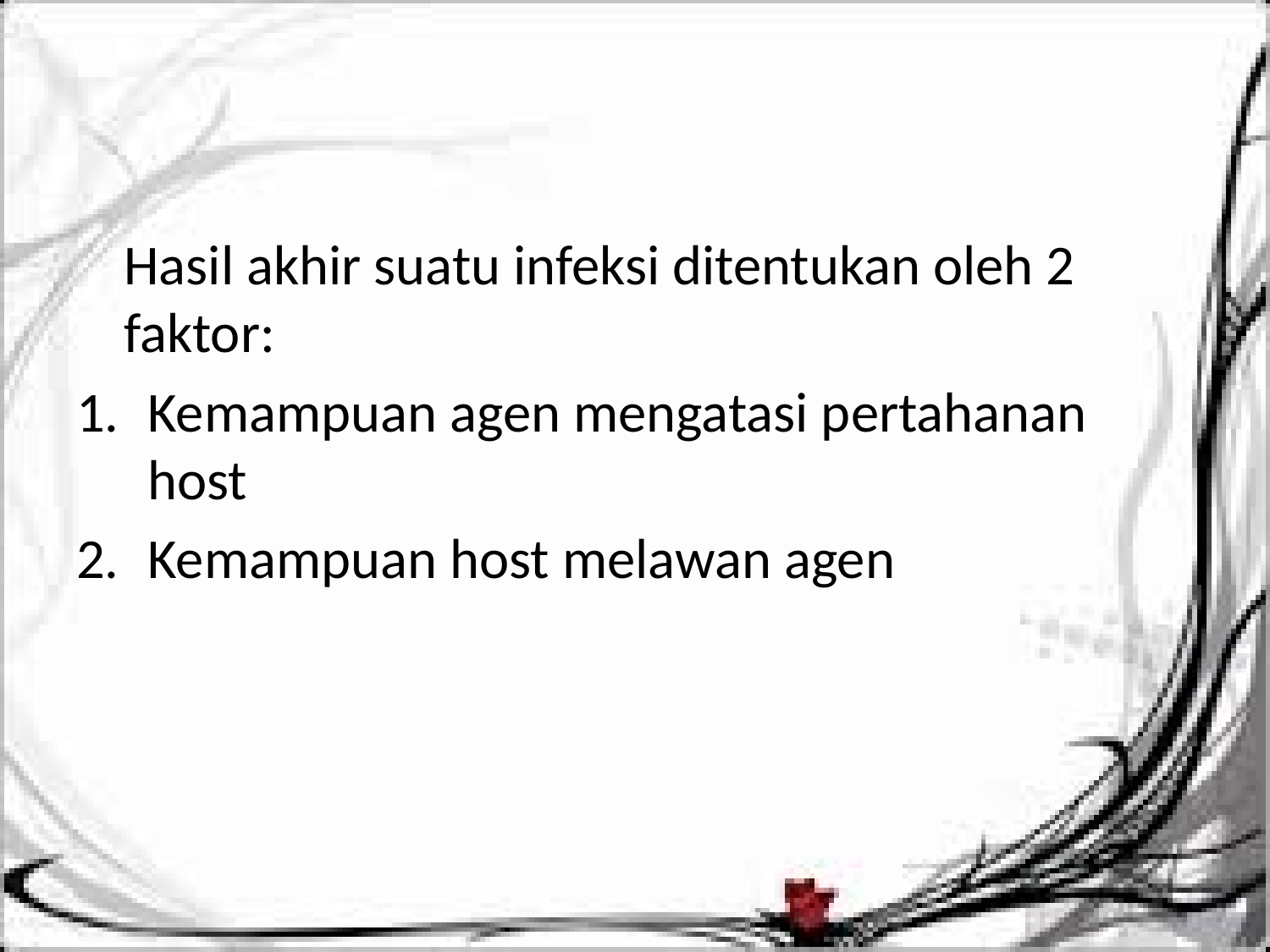

Hasil akhir suatu infeksi ditentukan oleh 2 faktor:
Kemampuan agen mengatasi pertahanan host
Kemampuan host melawan agen